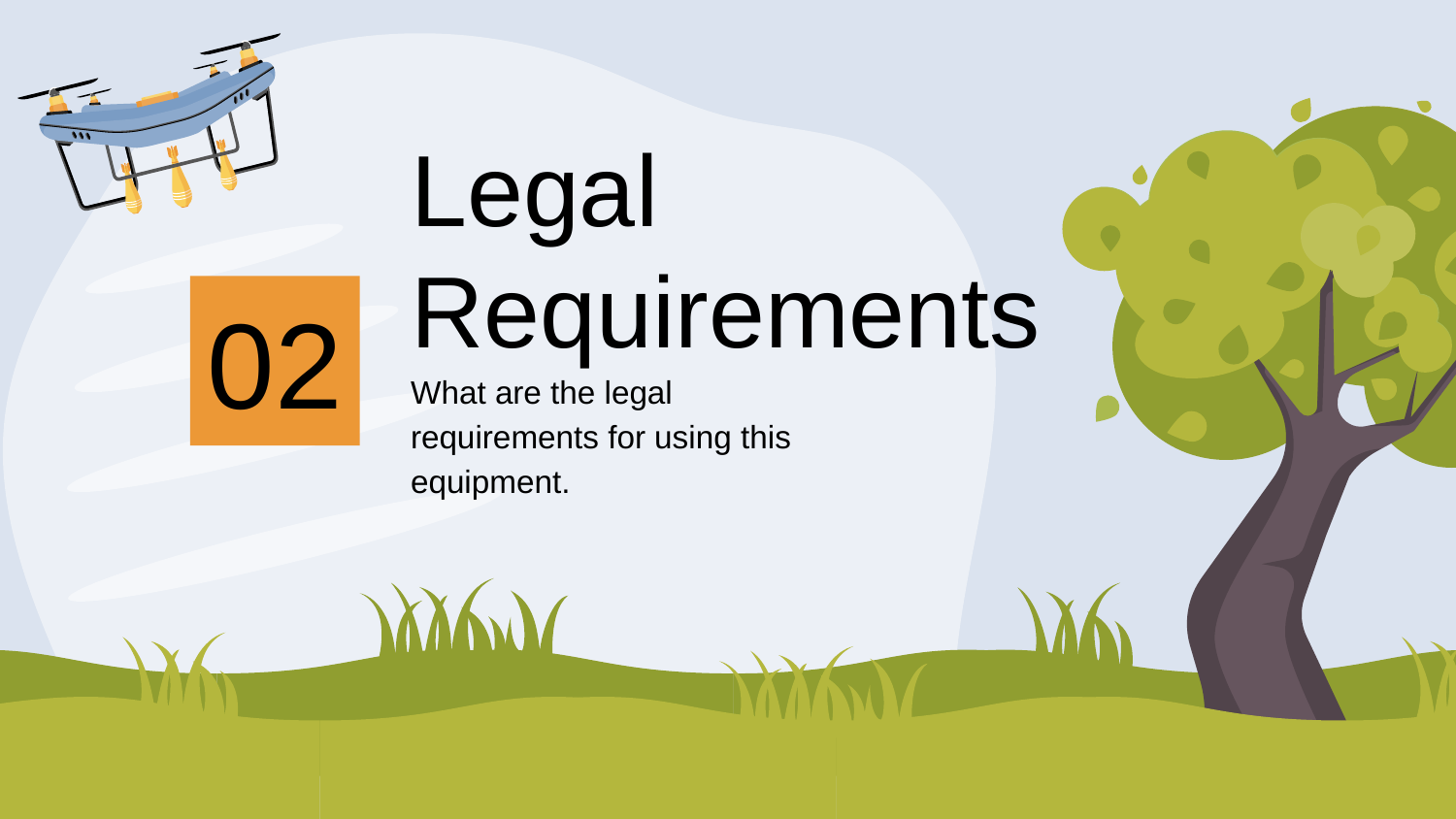

# Legal Requirements
02
What are the legal requirements for using this equipment.